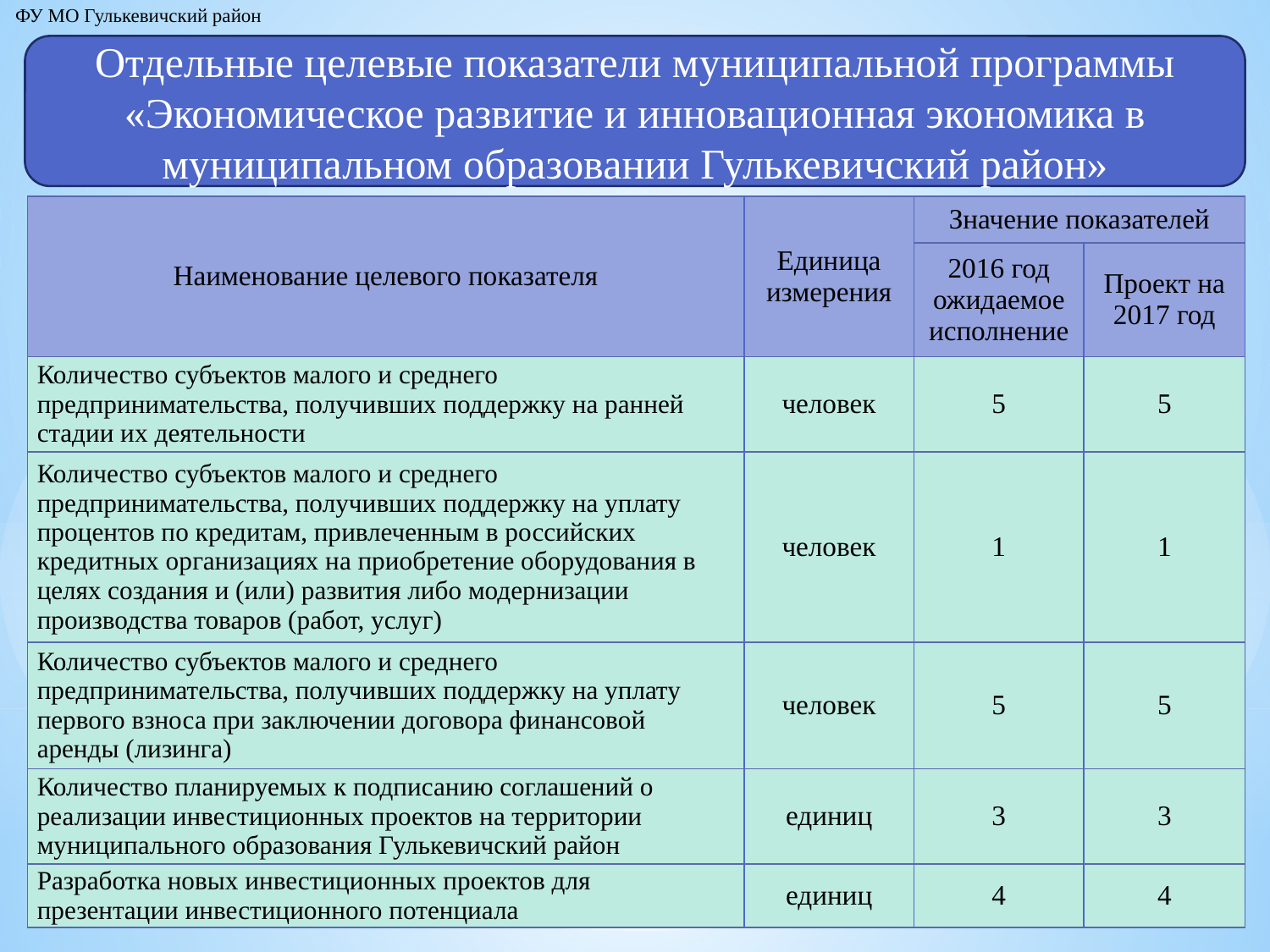

ФУ МО Гулькевичский район
Отдельные целевые показатели муниципальной программы «Экономическое развитие и инновационная экономика в муниципальном образовании Гулькевичский район»
| Наименование целевого показателя | Единица измерения | Значение показателей |  |
| --- | --- | --- | --- |
|  |  | 2016 год ожидаемое исполнение | Проект на 2017 год |
| Количество субъектов малого и среднего предпринимательства, получивших поддержку на ранней стадии их деятельности | человек | 5 | 5 |
| Количество субъектов малого и среднего предпринимательства, получивших поддержку на уплату процентов по кредитам, привлеченным в российских кредитных организациях на приобретение оборудования в целях создания и (или) развития либо модернизации производства товаров (работ, услуг) | человек | 1 | 1 |
| Количество субъектов малого и среднего предпринимательства, получивших поддержку на уплату первого взноса при заключении договора финансовой аренды (лизинга) | человек | 5 | 5 |
| Количество планируемых к подписанию соглашений о реализации инвестиционных проектов на территории муниципального образования Гулькевичский район | единиц | 3 | 3 |
| Разработка новых инвестиционных проектов для презентации инвестиционного потенциала | единиц | 4 | 4 |